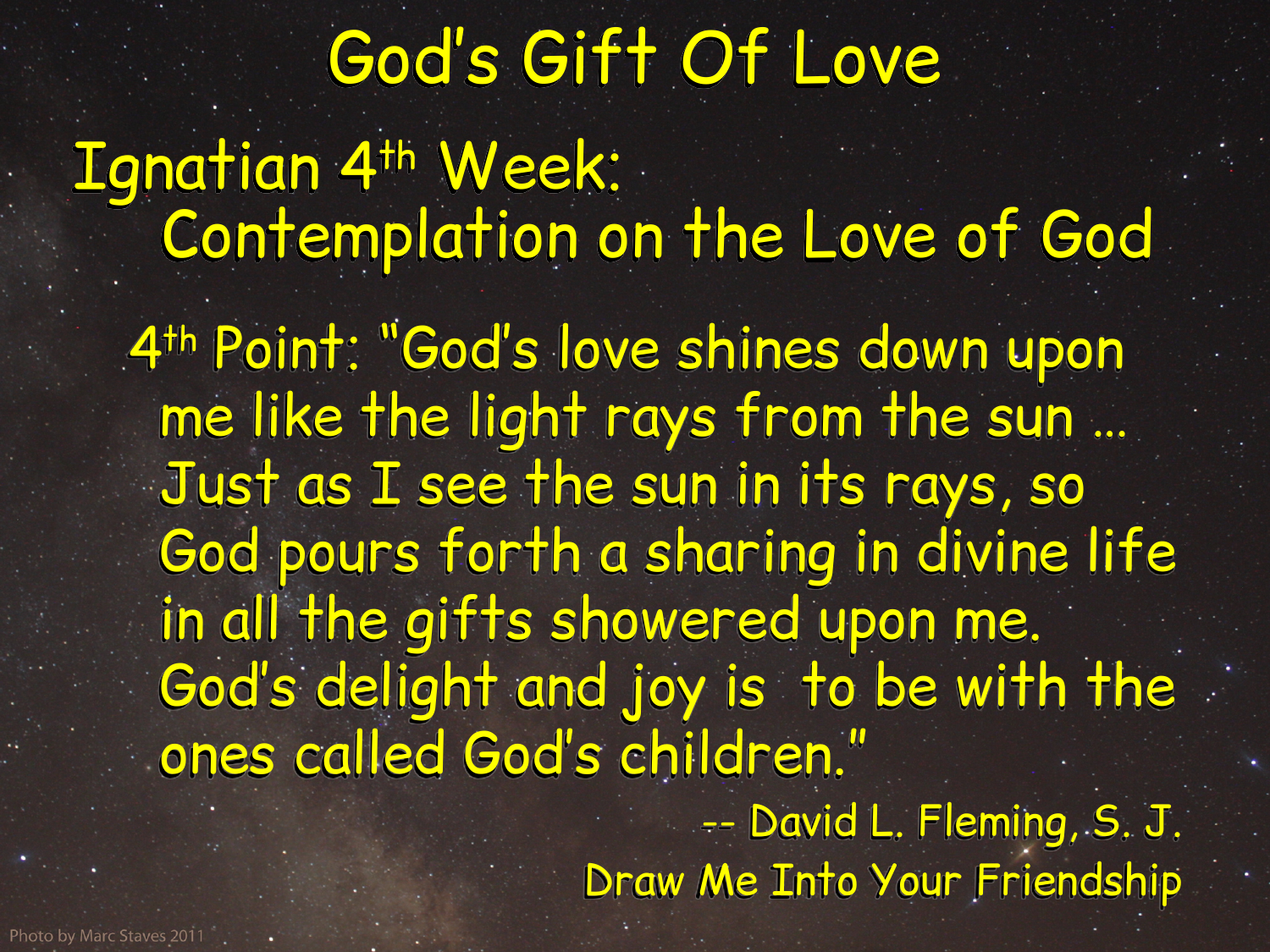

# God’s Gift Of Love
Ignatian 4th Week:                               Contemplation on the Love of God
4th Point: “God’s love shines down upon me like the light rays from the sun … Just as I see the sun in its rays, so God pours forth a sharing in divine life in all the gifts showered upon me.  God’s delight and joy is  to be with the ones called God’s children.”
-- David L. Fleming, S. J.
Draw Me Into Your Friendship